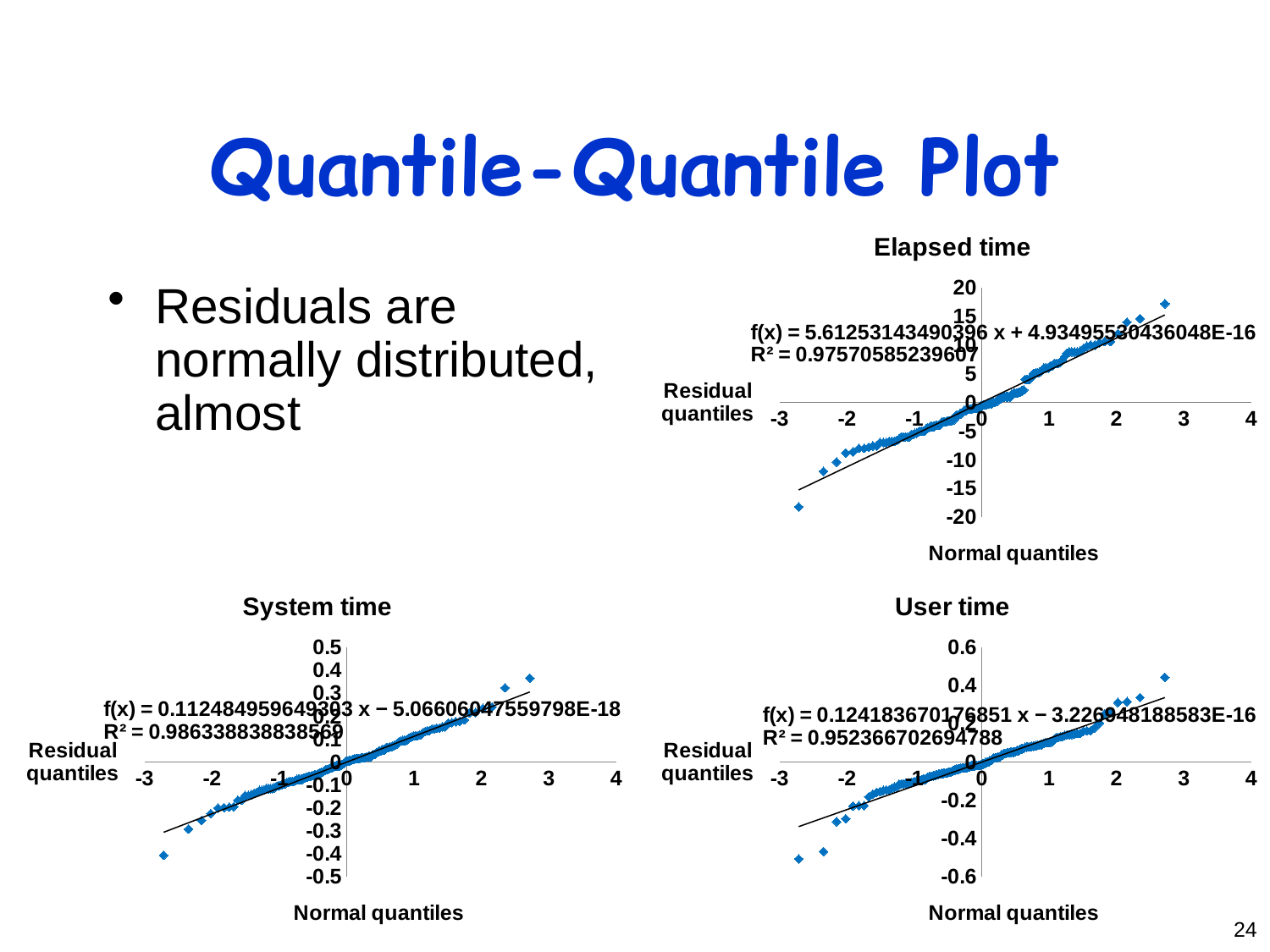

# Quantile-Quantile Plot

### Chart: Elapsed time

| Category |  |
|---|---|
Residuals are normally distributed, almost

### Chart: System time

| Category |  |
|---|---|

### Chart: User time

| Category |  |
|---|---|
24